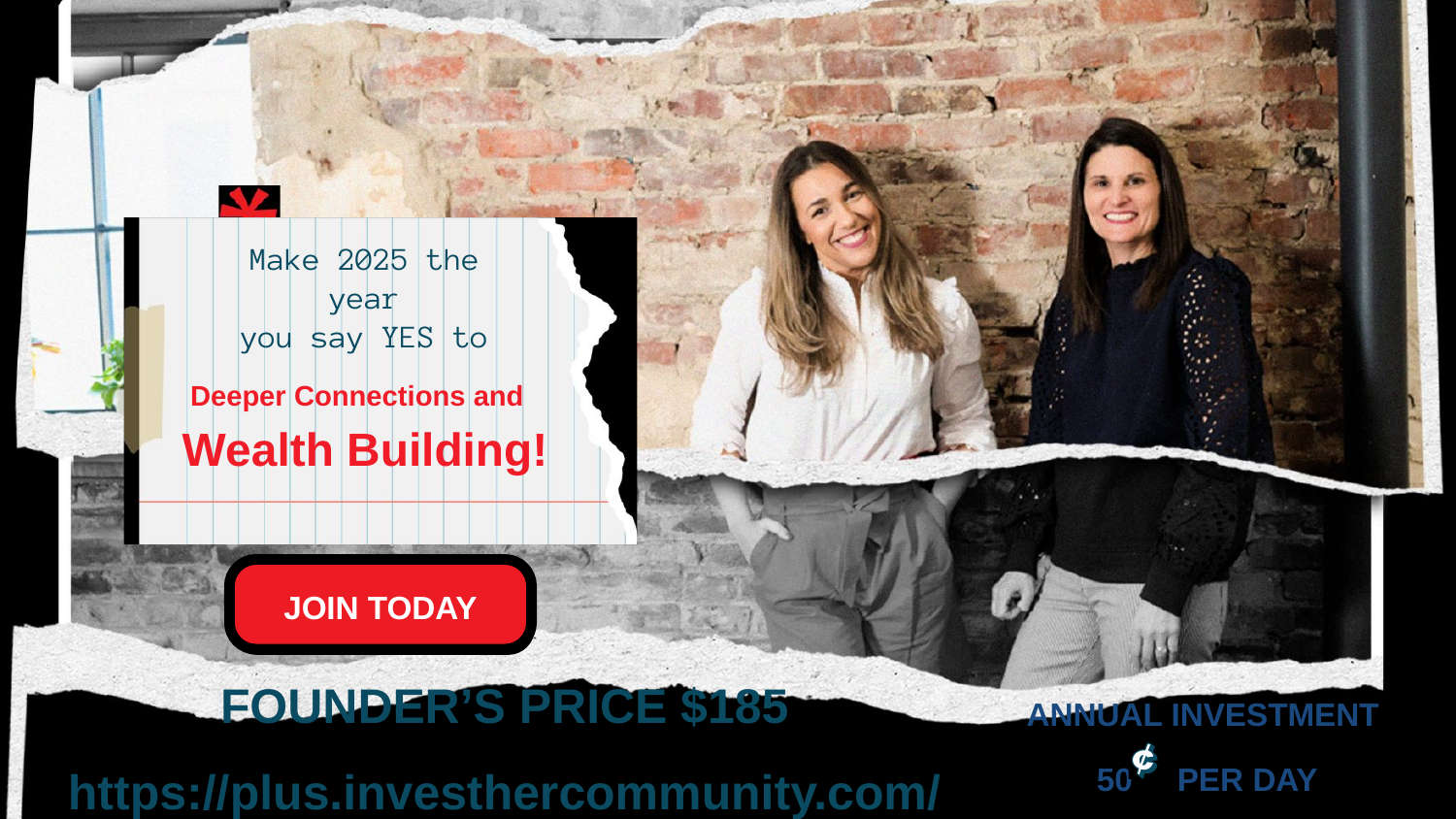

Make 2025 the year
you say YES to
Deeper Connections and
Wealth Building!

JOIN TODAY
FOUNDER’S PRICE $185
https://plus.investhercommunity.com/
ANNUAL INVESTMENT

50     PER DAY